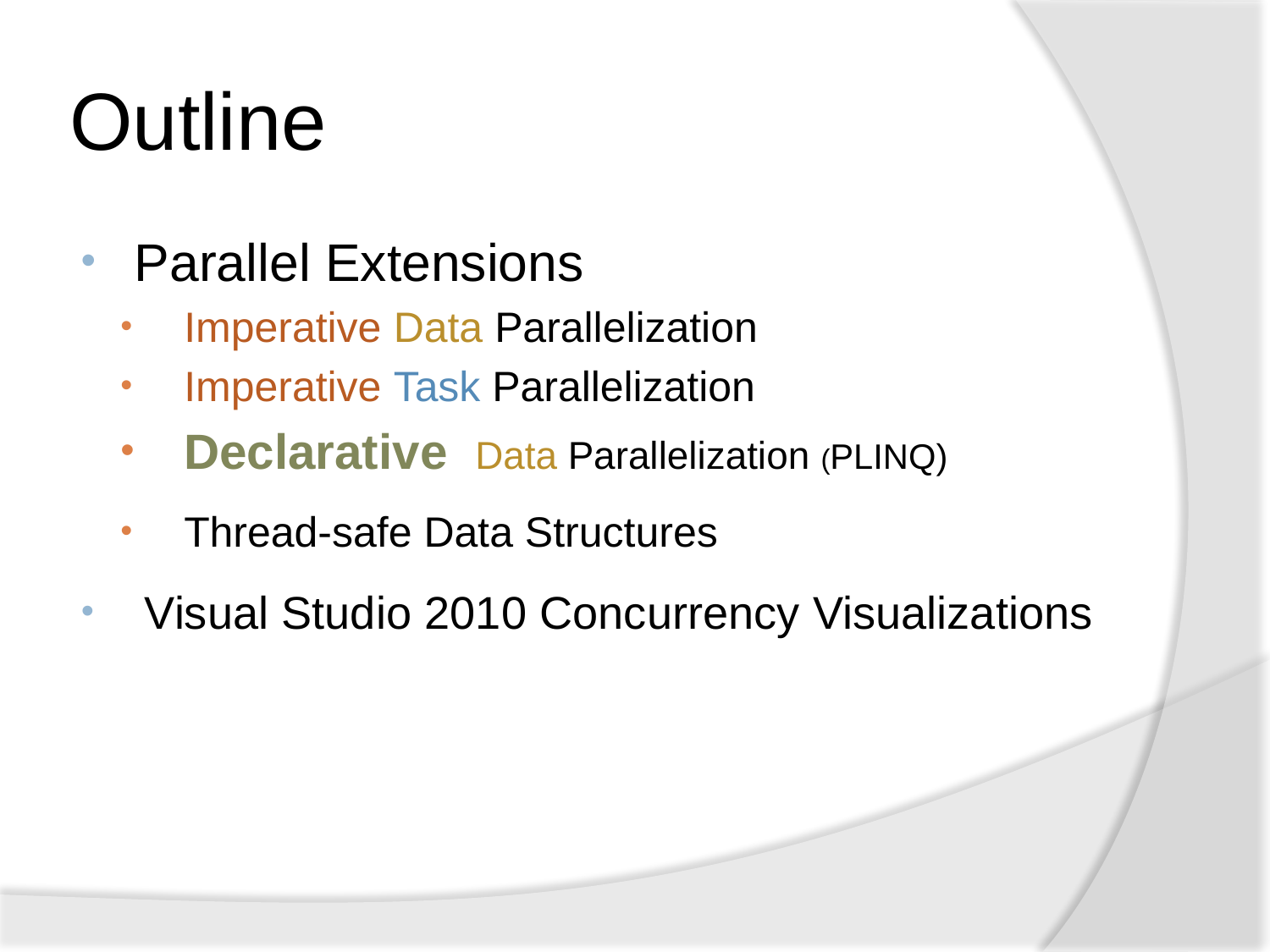

# Outline
Parallel Extensions
Imperative Data Parallelization
Imperative Task Parallelization
Declarative  Data Parallelization (PLINQ)
Thread-safe Data Structures
Visual Studio 2010 Concurrency Visualizations